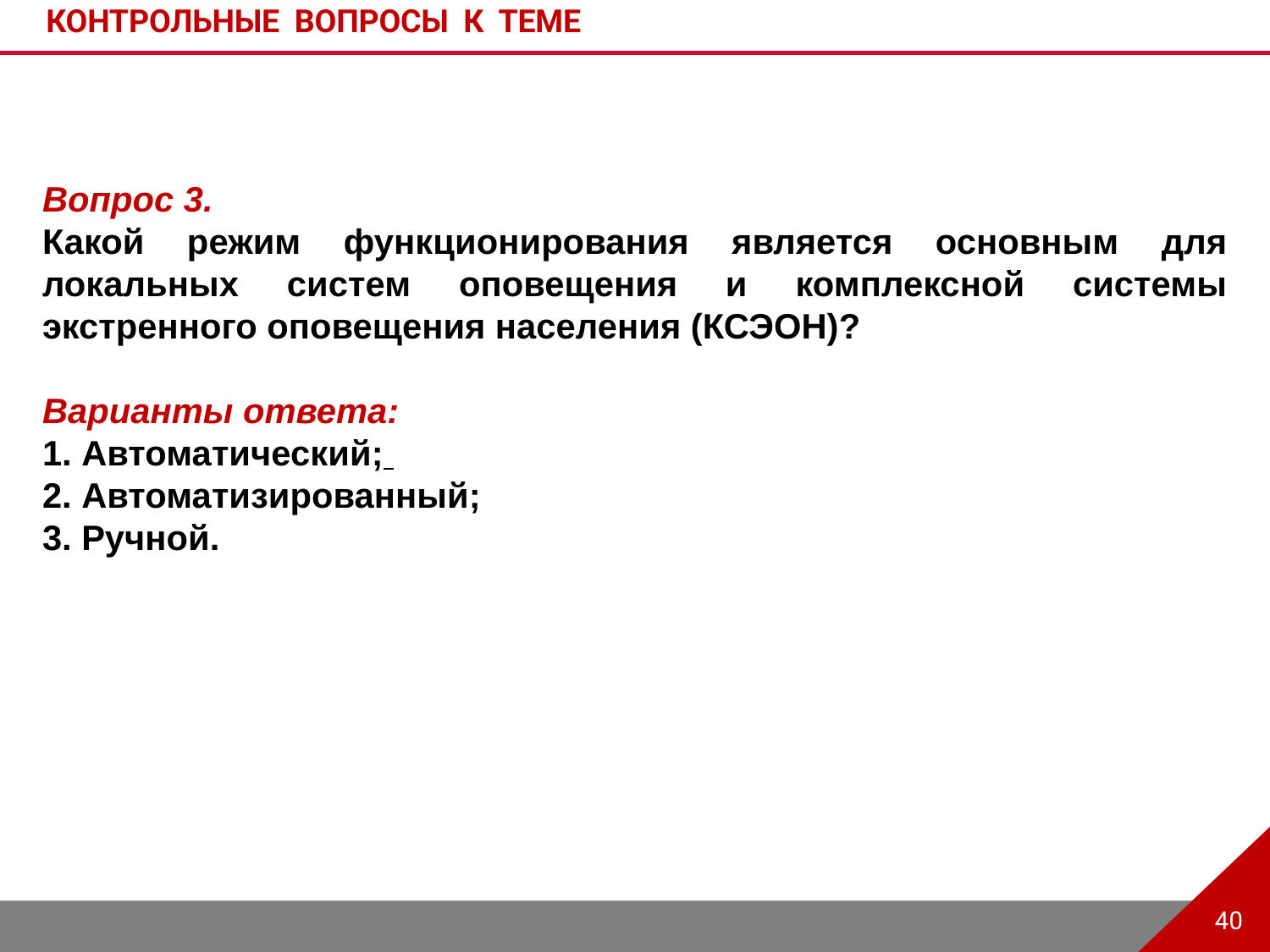

контрольные  вопросы  к  теме

Вопрос 3.
Какой режим функционирования является основным для локальных систем оповещения и комплексной системы экстренного оповещения населения (КСЭОН)?

Варианты ответа:
1. Автоматический;
2. Автоматизированный;
3. Ручной.

40